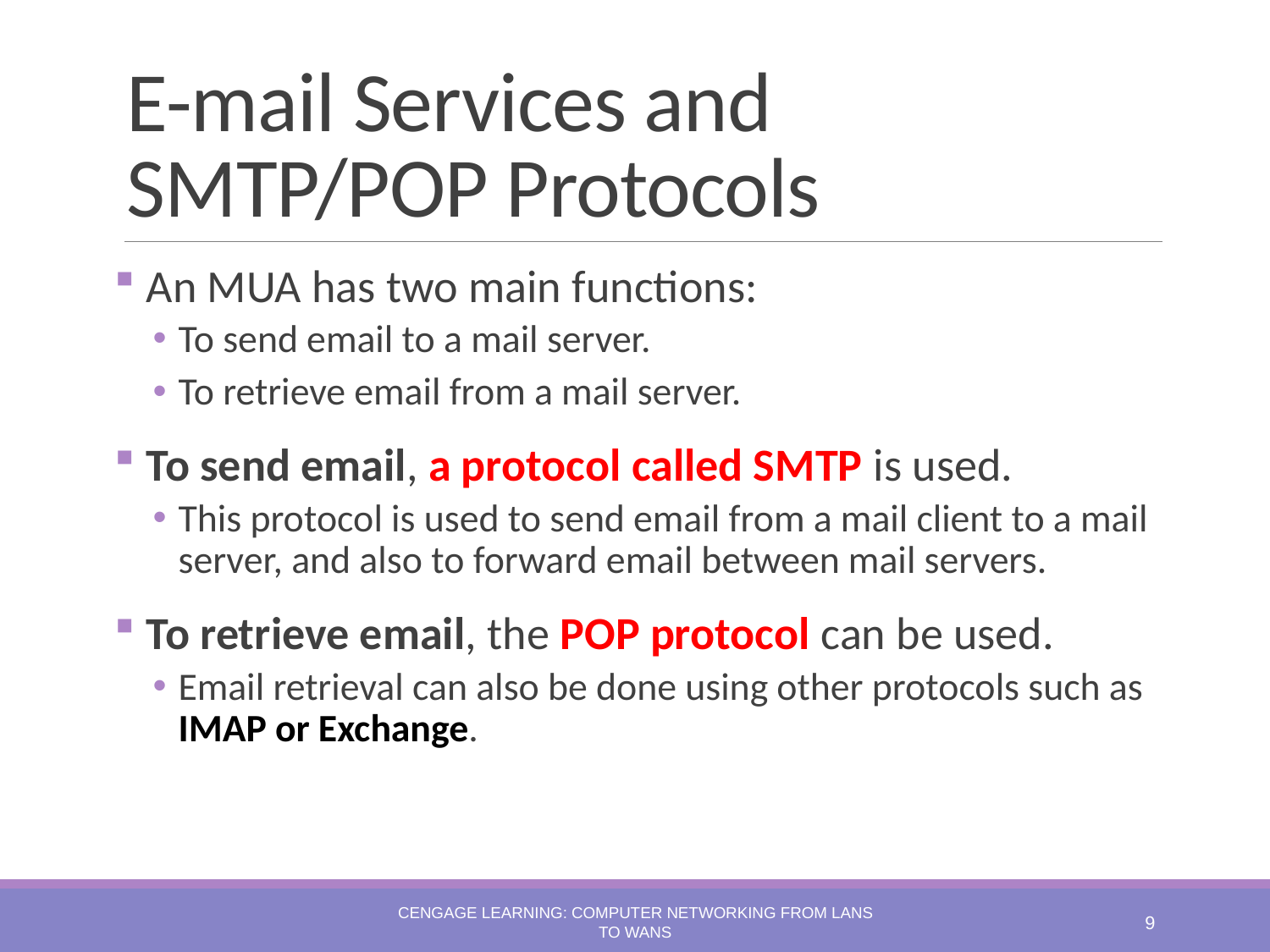

# E-mail Services and SMTP/POP Protocols
An MUA has two main functions:
To send email to a mail server.
To retrieve email from a mail server.
To send email, a protocol called SMTP is used.
This protocol is used to send email from a mail client to a mail server, and also to forward email between mail servers.
To retrieve email, the POP protocol can be used.
Email retrieval can also be done using other protocols such as IMAP or Exchange.
Cengage Learning: Computer Networking from LANs to WANs
9